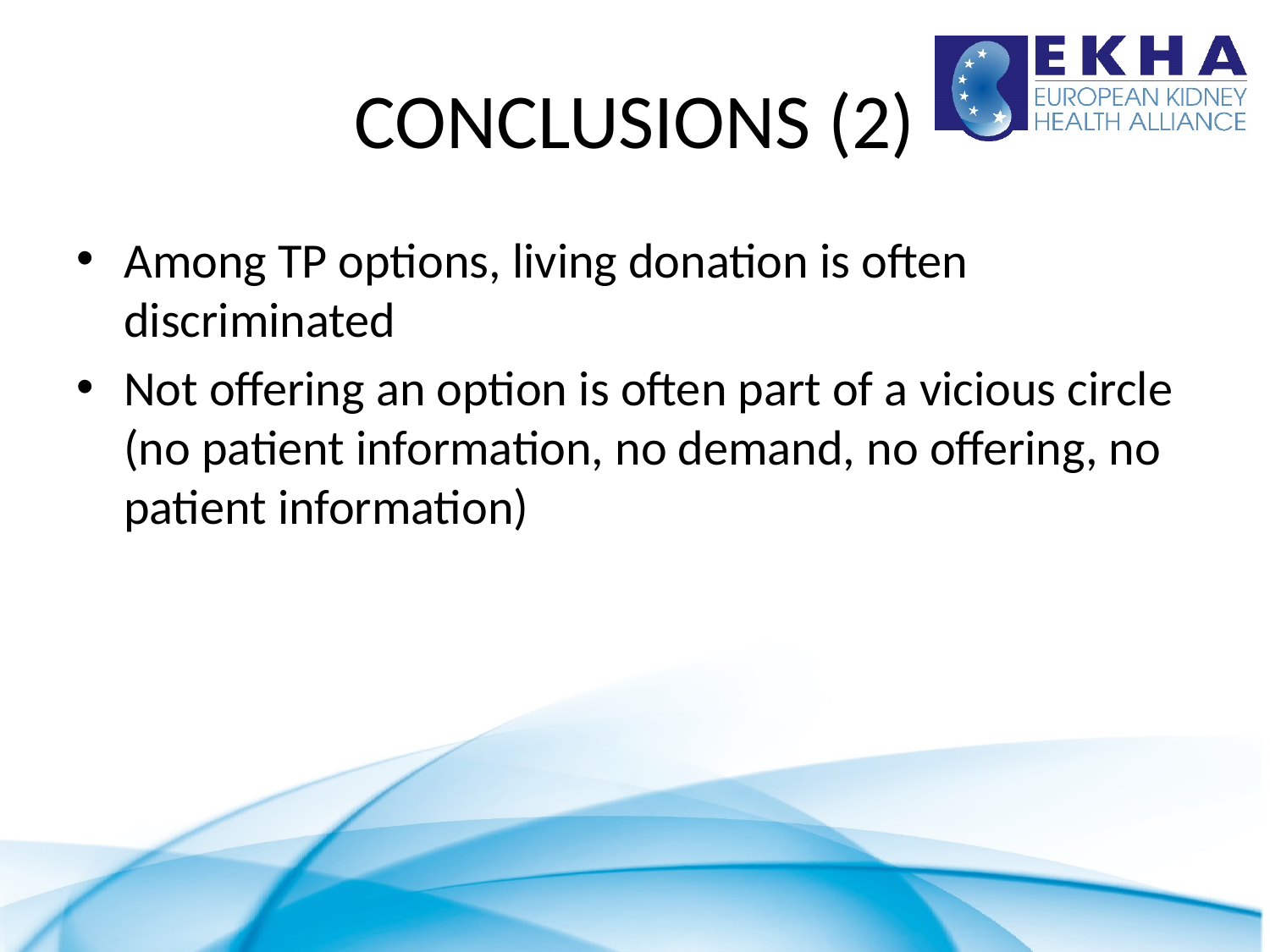

# CONCLUSIONS (2)
Among TP options, living donation is often discriminated
Not offering an option is often part of a vicious circle (no patient information, no demand, no offering, no patient information)